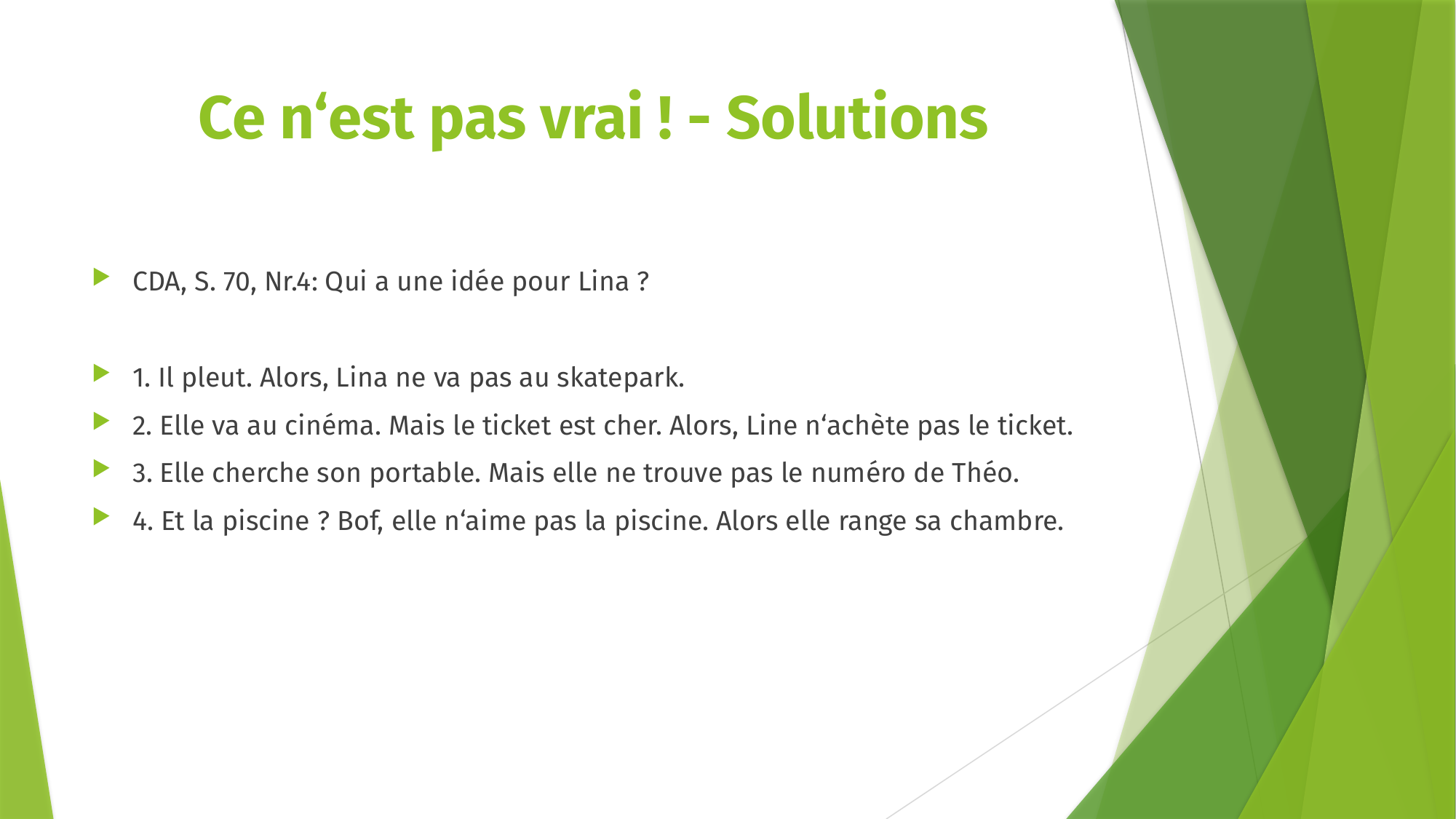

# Ce n‘est pas vrai ! - Solutions
CDA, S. 70, Nr.4: Qui a une idée pour Lina ?

1. Il pleut. Alors, Lina ne va pas au skatepark.
2. Elle va au cinéma. Mais le ticket est cher. Alors, Line n‘achète pas le ticket.
3. Elle cherche son portable. Mais elle ne trouve pas le numéro de Théo.
4. Et la piscine ? Bof, elle n‘aime pas la piscine. Alors elle range sa chambre.